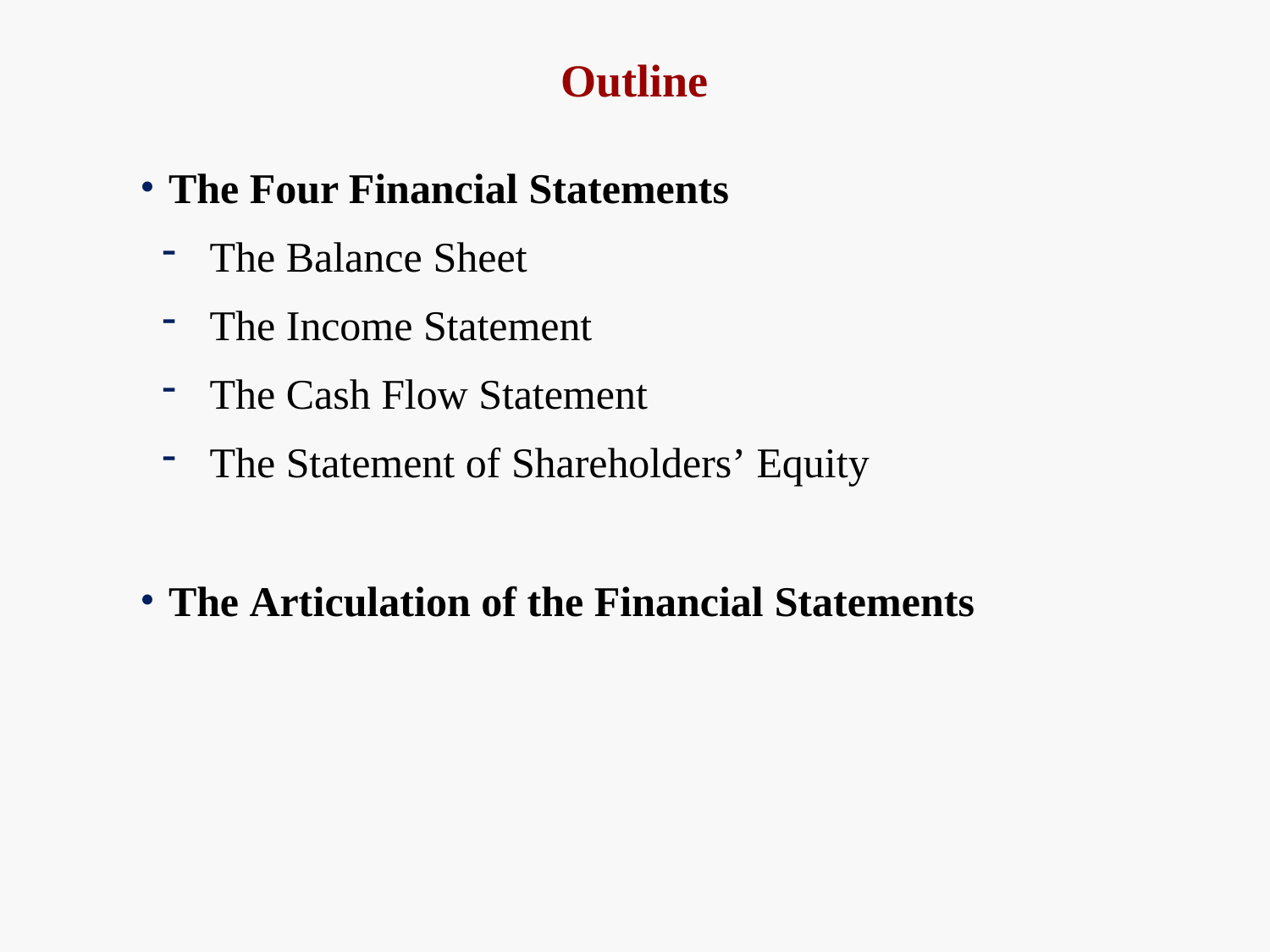

# Outline
The Four Financial Statements
The Balance Sheet
The Income Statement
The Cash Flow Statement
The Statement of Shareholders’ Equity

The Articulation of the Financial Statements